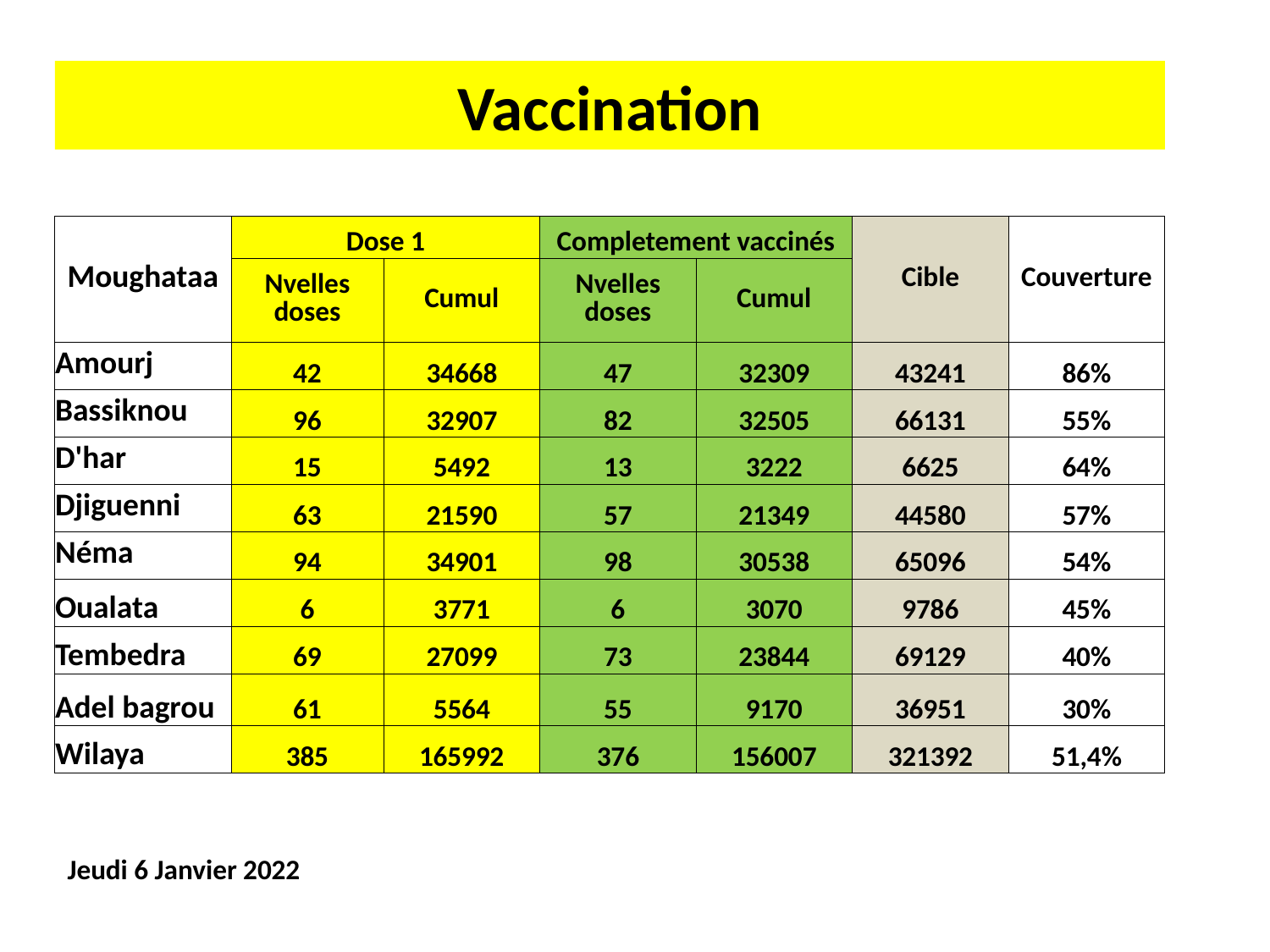

Vaccination
| Moughataa | Dose 1 |  | Completement vaccinés |  | Cible | Couverture |
| --- | --- | --- | --- | --- | --- | --- |
|  | Nvelles doses | Cumul | Nvelles doses | Cumul |  |  |
| Amourj | 42 | 34668 | 47 | 32309 | 43241 | 86% |
| Bassiknou | 96 | 32907 | 82 | 32505 | 66131 | 55% |
| D'har | 15 | 5492 | 13 | 3222 | 6625 | 64% |
| Djiguenni | 63 | 21590 | 57 | 21349 | 44580 | 57% |
| Néma | 94 | 34901 | 98 | 30538 | 65096 | 54% |
| Oualata | 6 | 3771 | 6 | 3070 | 9786 | 45% |
| Tembedra | 69 | 27099 | 73 | 23844 | 69129 | 40% |
| Adel bagrou | 61 | 5564 | 55 | 9170 | 36951 | 30% |
| Wilaya | 385 | 165992 | 376 | 156007 | 321392 | 51,4% |
Jeudi 6 Janvier 2022